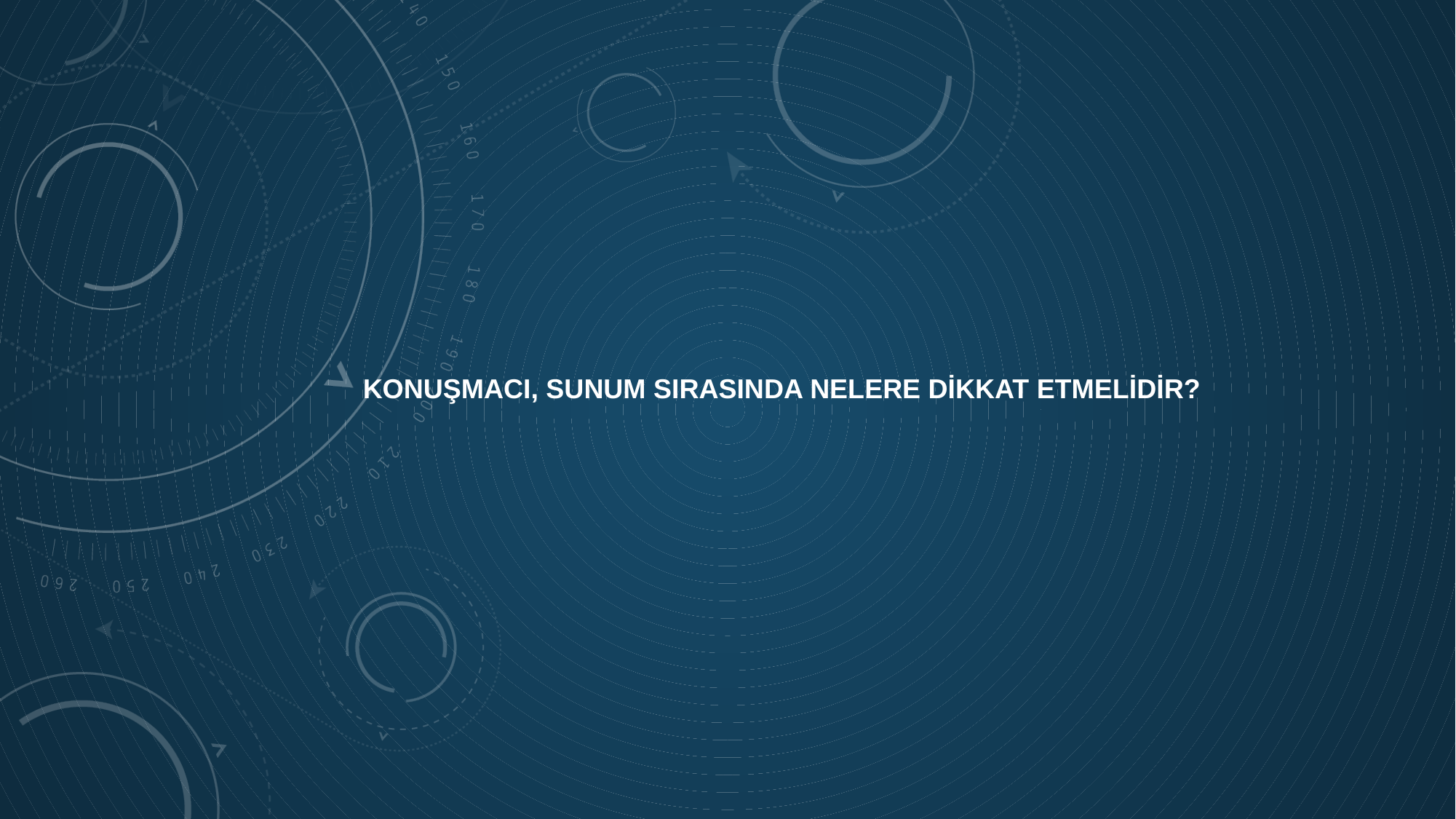

# Konuşmacı, sunum sırasında nelere dikkat etmelidir?